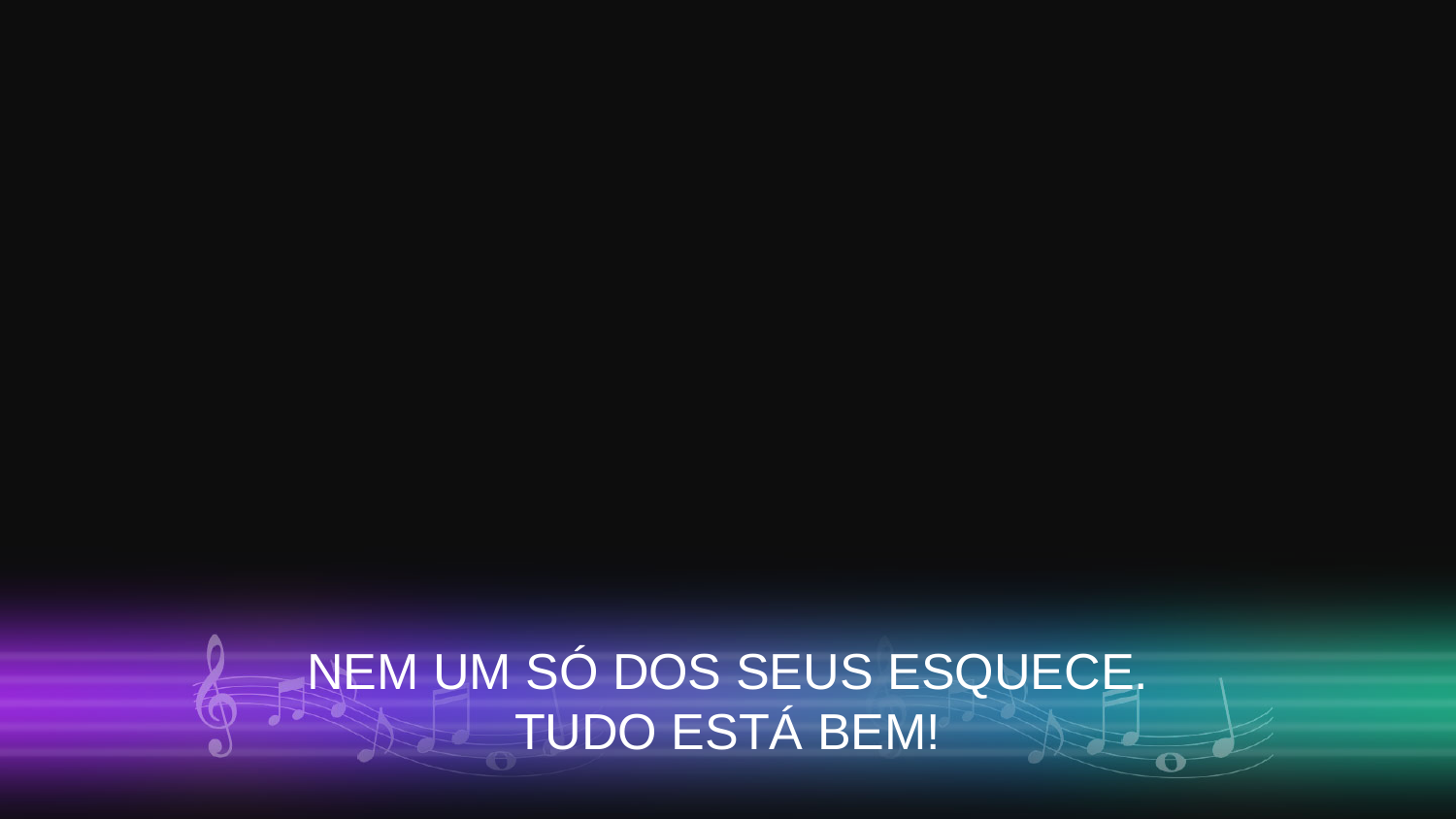

NEM UM SÓ DOS SEUS ESQUECE.
TUDO ESTÁ BEM!